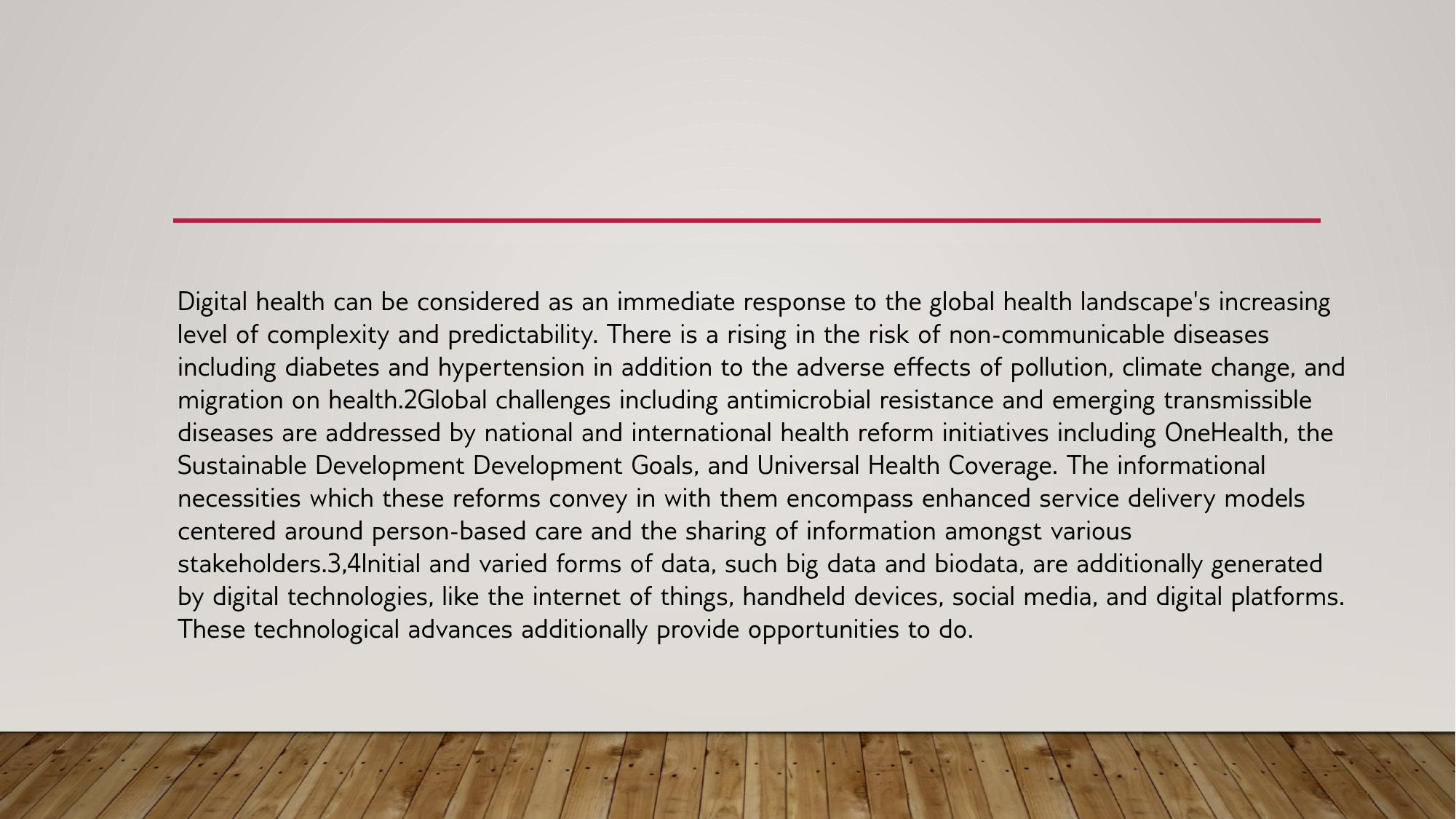

Digital health can be considered as an immediate response to the global health landscape's increasing level of complexity and predictability. There is a rising in the risk of non-communicable diseases including diabetes and hypertension in addition to the adverse effects of pollution, climate change, and migration on health.2Global challenges including antimicrobial resistance and emerging transmissible diseases are addressed by national and international health reform initiatives including OneHealth, the Sustainable Development Development Goals, and Universal Health Coverage. The informational necessities which these reforms convey in with them encompass enhanced service delivery models centered around person-based care and the sharing of information amongst various stakeholders.3,4Initial and varied forms of data, such big data and biodata, are additionally generated by digital technologies, like the internet of things, handheld devices, social media, and digital platforms. These technological advances additionally provide opportunities to do.